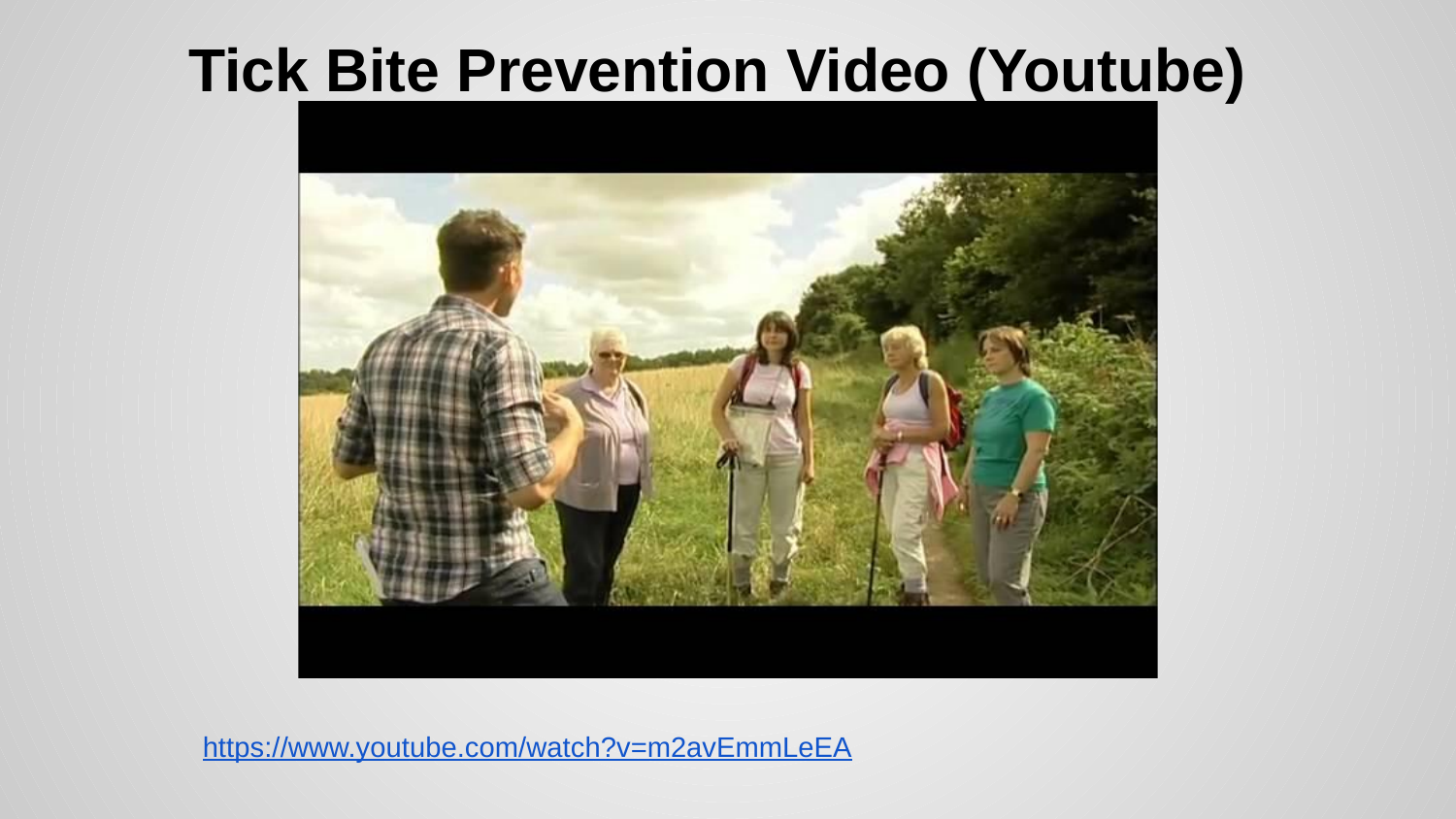

# Tick Bite Prevention Video (Youtube)

https://www.youtube.com/watch?v=m2avEmmLeEA